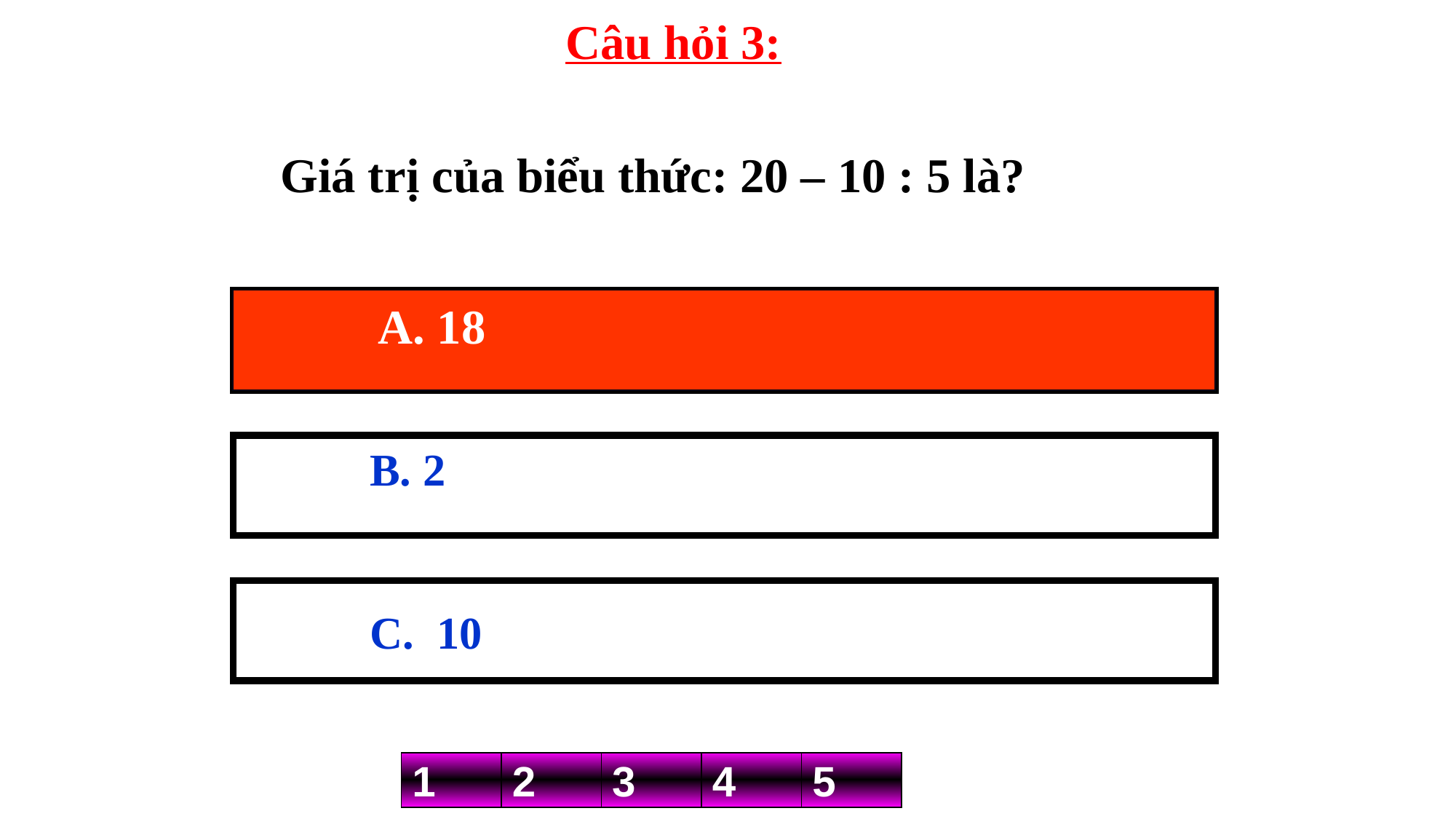

Câu hỏi 3:
    Giá trị của biểu thức: 20 – 10 : 5 là?
           A. 18
           A. 18

           B. 2
           C.  10
1
2
3
4
5